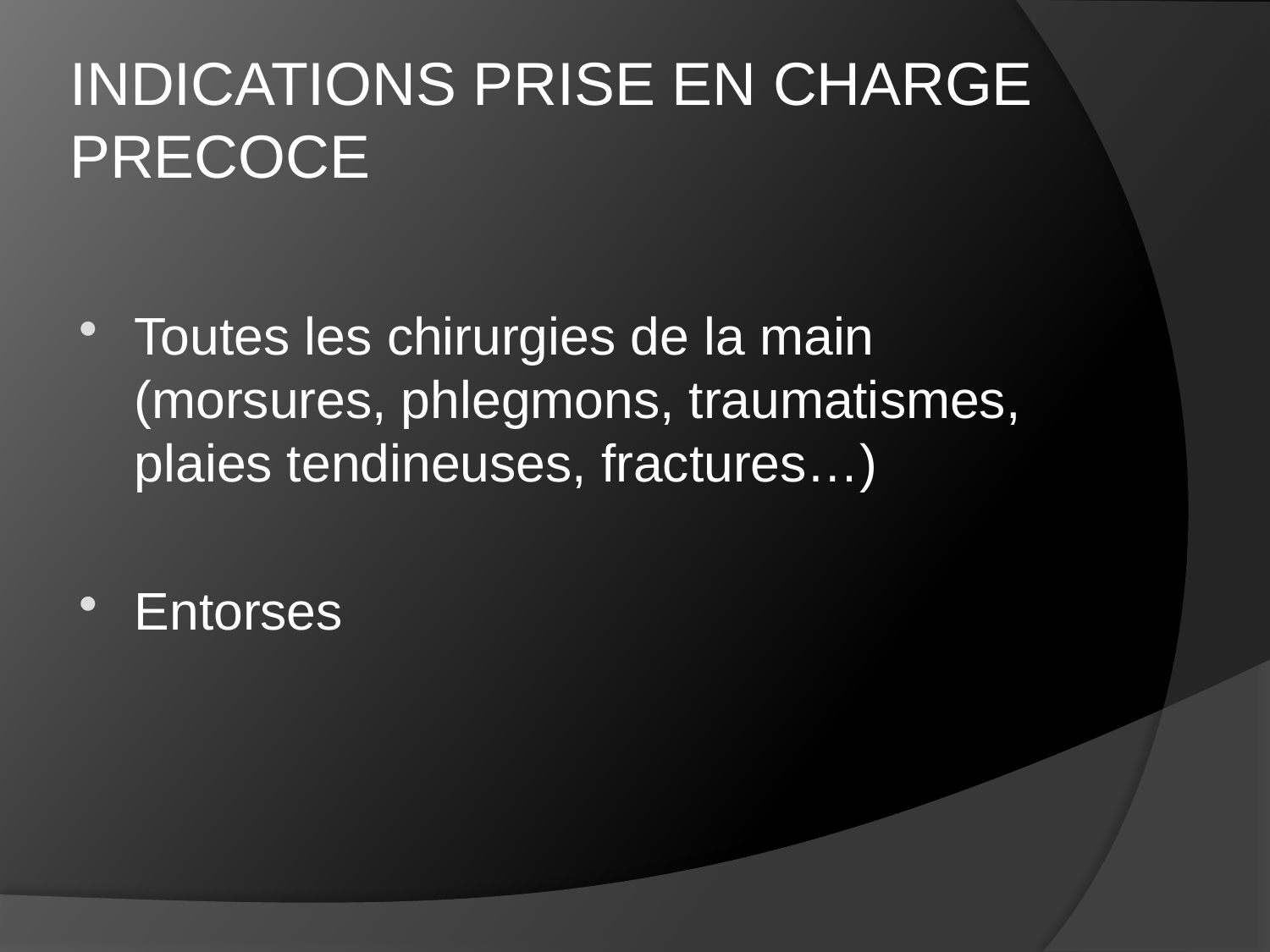

# INDICATIONS PRISE EN CHARGE PRECOCE

Toutes les chirurgies de la main (morsures, phlegmons, traumatismes, plaies tendineuses, fractures…)

Entorses